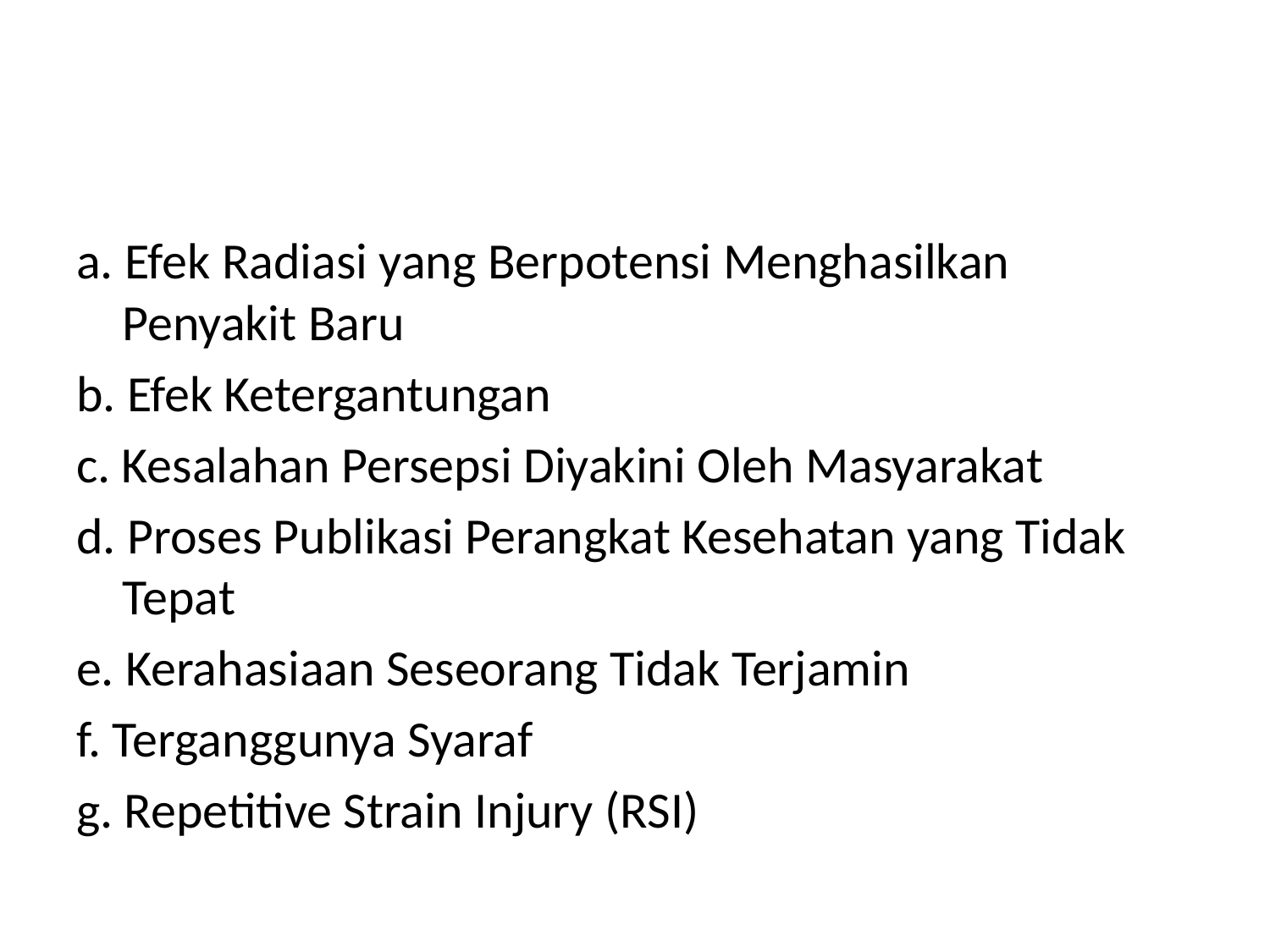

#
a. Efek Radiasi yang Berpotensi Menghasilkan Penyakit Baru
b. Efek Ketergantungan
c. Kesalahan Persepsi Diyakini Oleh Masyarakat
d. Proses Publikasi Perangkat Kesehatan yang Tidak Tepat
e. Kerahasiaan Seseorang Tidak Terjamin
f. Terganggunya Syaraf
g. Repetitive Strain Injury (RSI)